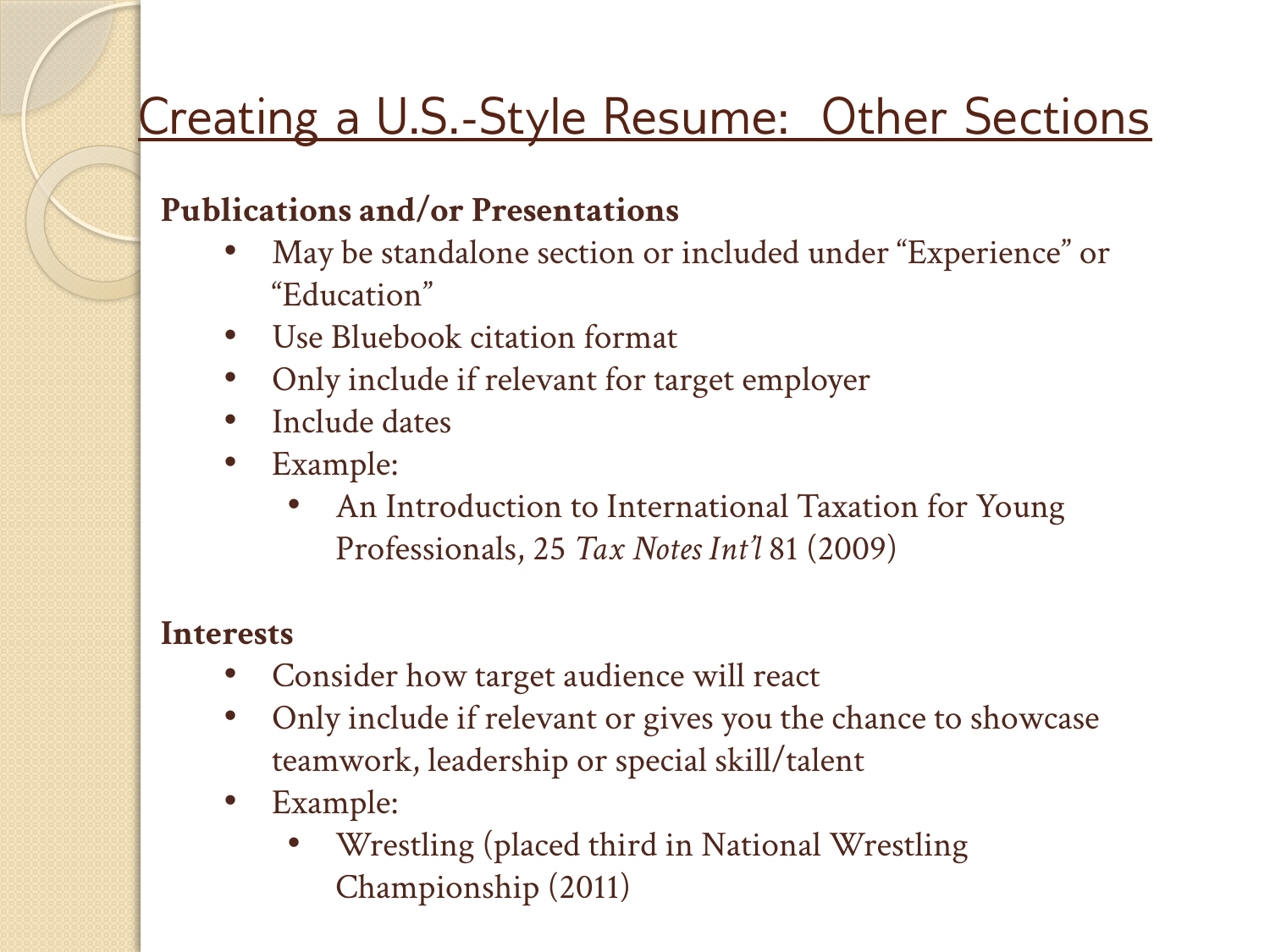

# Creating a U.S.-Style Resume:  Other Sections
Publications and/or Presentations
May be standalone section or included under “Experience” or “Education”
Use Bluebook citation format
Only include if relevant for target employer
Include dates
Example:
An Introduction to International Taxation for Young Professionals, 25 Tax Notes Int’l 81 (2009)

Interests
Consider how target audience will react
Only include if relevant or gives you the chance to showcase teamwork, leadership or special skill/talent
Example:
Wrestling (placed third in National Wrestling Championship (2011)